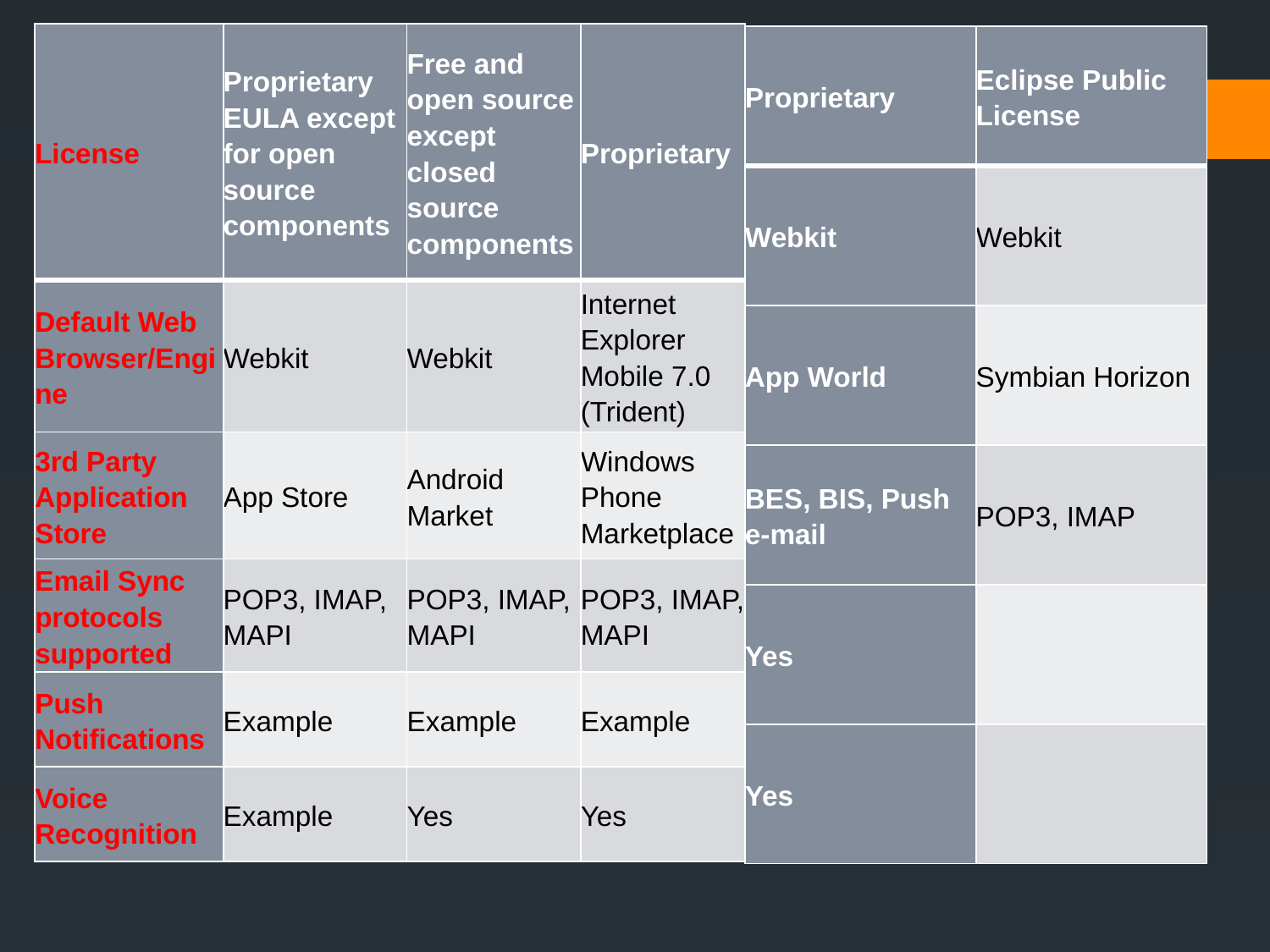

| License | Proprietary EULA except for open source components | Free and open source except closed source components | Proprietary |
| --- | --- | --- | --- |
| Default Web Browser/Engine | Webkit | Webkit | Internet Explorer Mobile 7.0 (Trident) |
| 3rd Party Application Store | App Store | Android Market | Windows Phone Marketplace |
| Email Sync protocols supported | POP3, IMAP, MAPI | POP3, IMAP, MAPI | POP3, IMAP, MAPI |
| Push Notifications | Example | Example | Example |
| Voice Recognition | Example | Yes | Yes |
| Proprietary | Eclipse Public License |
| --- | --- |
| Webkit | Webkit |
| App World | Symbian Horizon |
| BES, BIS, Push e-mail | POP3, IMAP |
| Yes |  |
| Yes |  |